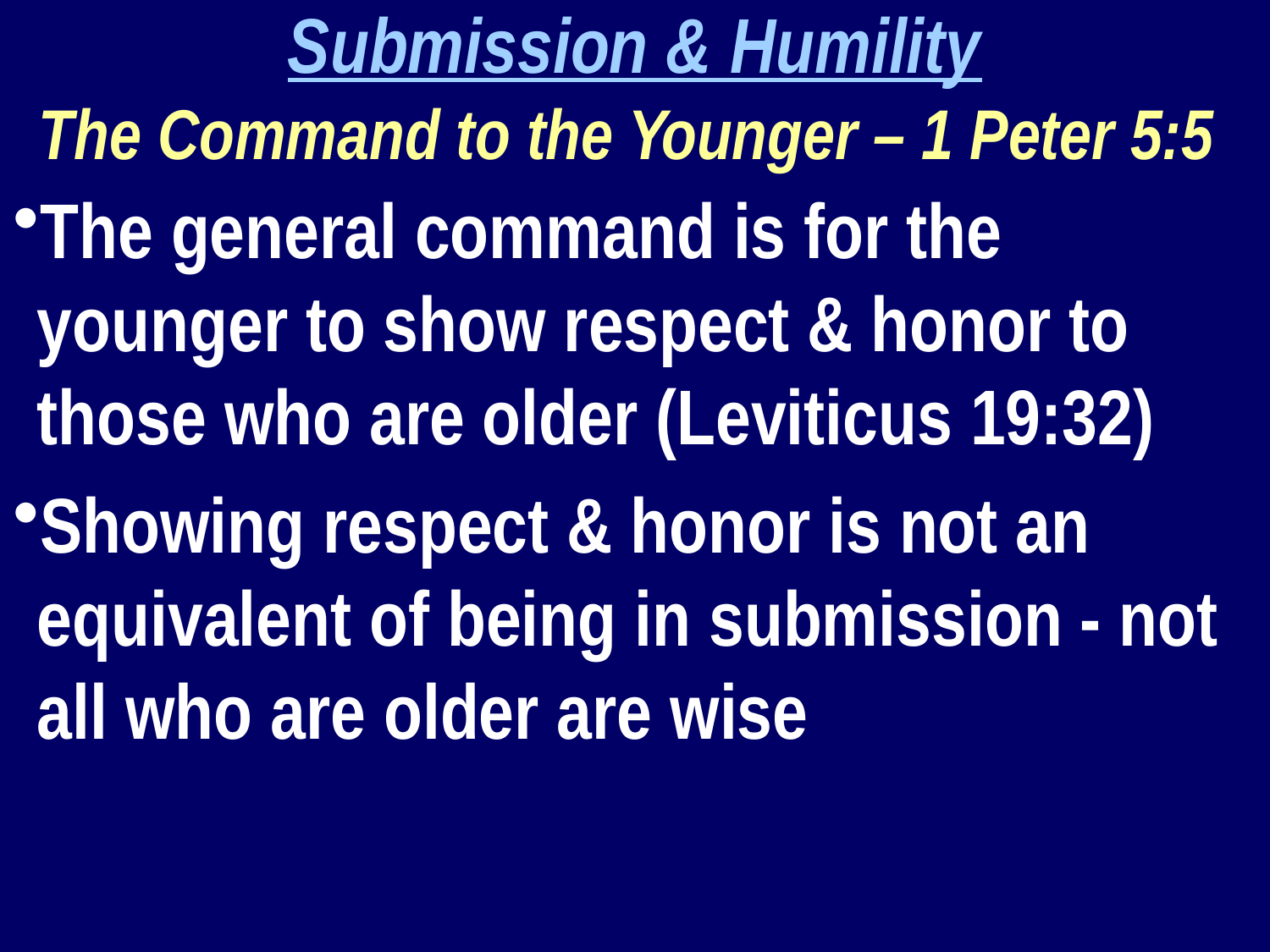

Submission & Humility
The Command to the Younger – 1 Peter 5:5
The general command is for the younger to show respect & honor to those who are older (Leviticus 19:32)
Showing respect & honor is not an equivalent of being in submission - not all who are older are wise